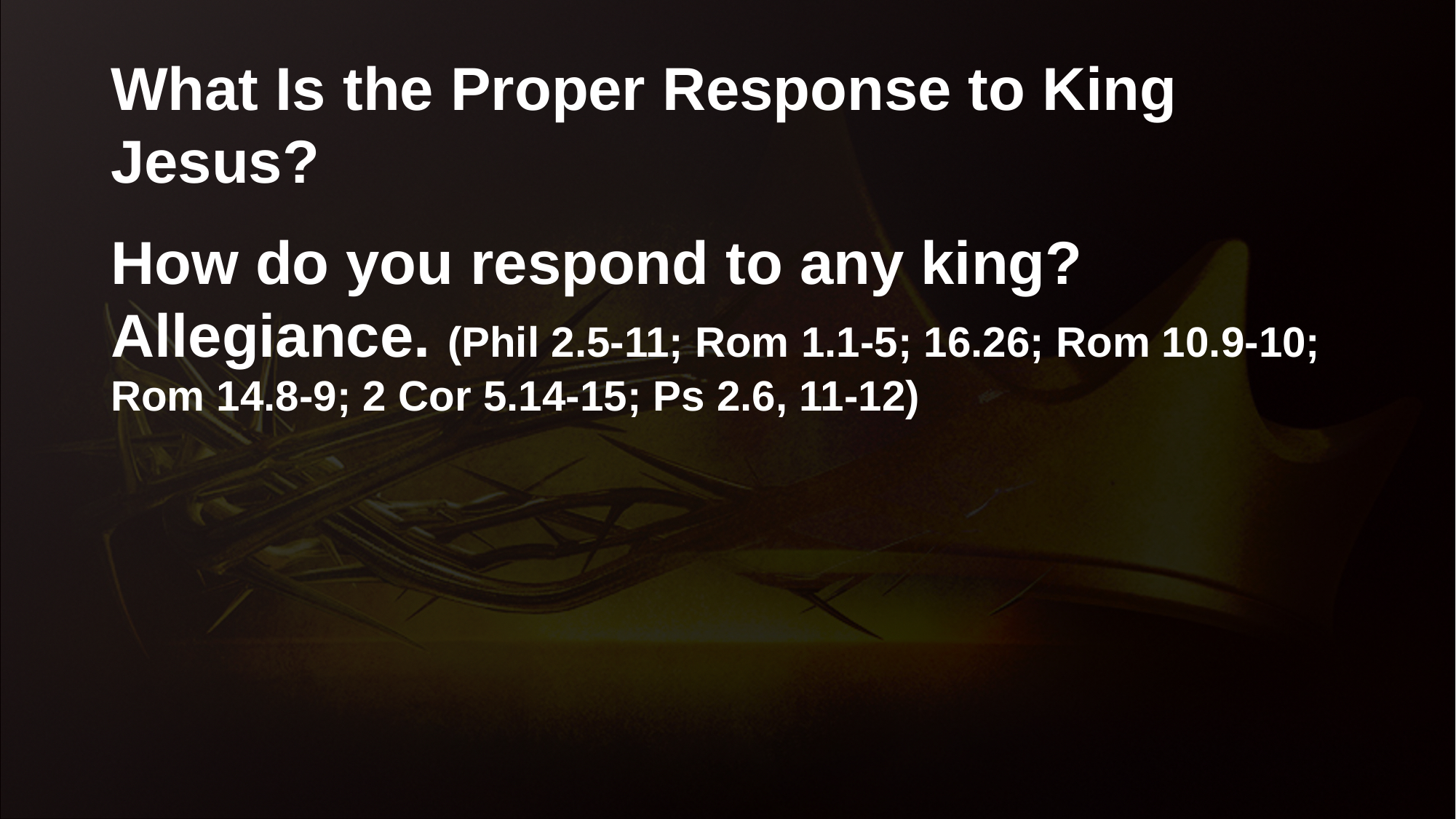

# What Is the Proper Response to King Jesus?
How do you respond to any king? Allegiance. (Phil 2.5-11; Rom 1.1-5; 16.26; Rom 10.9-10; Rom 14.8-9; 2 Cor 5.14-15; Ps 2.6, 11-12)